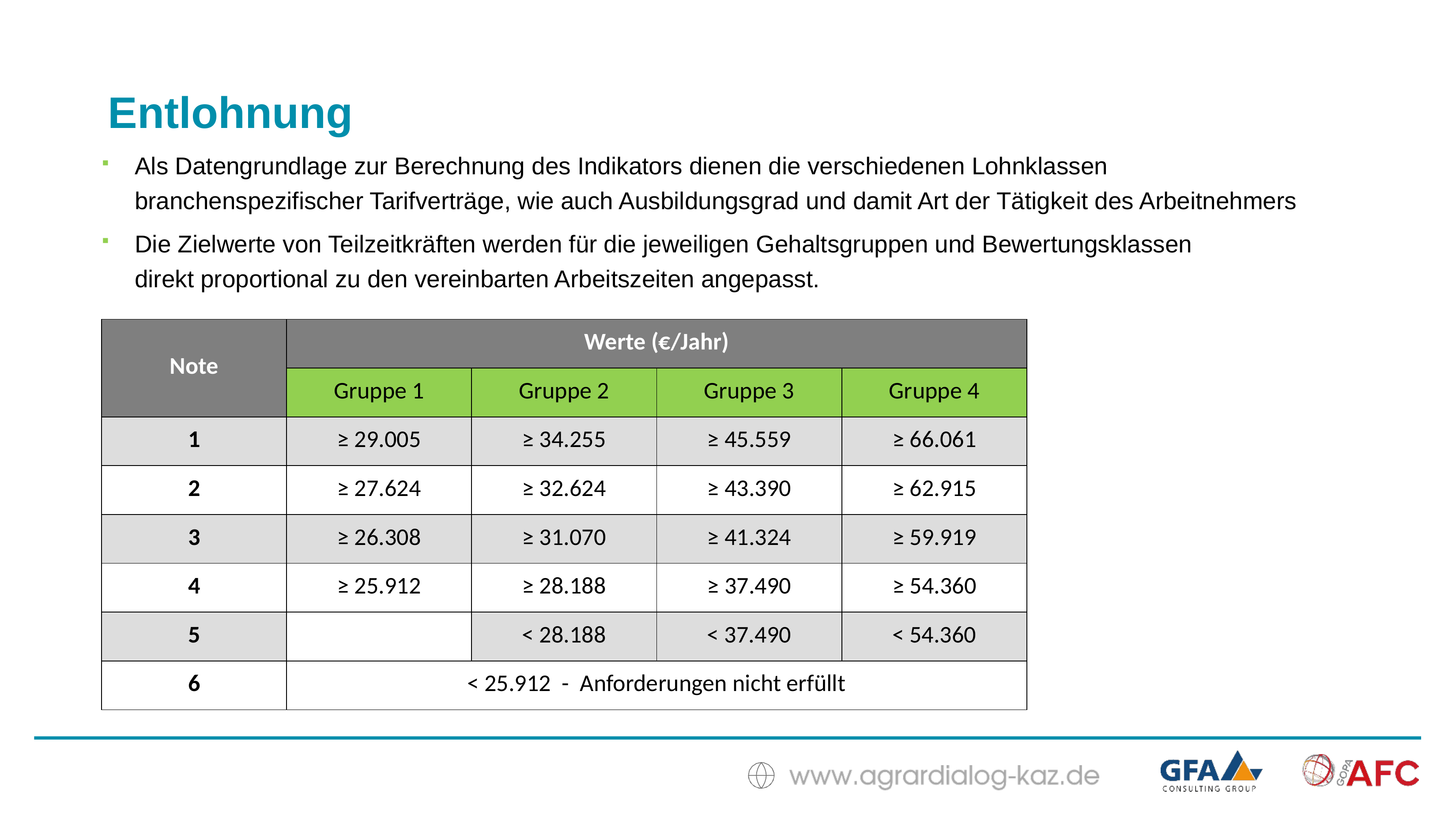

Entlohnung
Als Datengrundlage zur Berechnung des Indikators dienen die verschiedenen Lohnklassen branchenspezifischer Tarifverträge, wie auch Ausbildungsgrad und damit Art der Tätigkeit des Arbeitnehmers
Die Zielwerte von Teilzeitkräften werden für die jeweiligen Gehaltsgruppen und Bewertungsklassen
direkt proportional zu den vereinbarten Arbeitszeiten angepasst.
| Note | Werte (€/Jahr) |  |  |  |
| --- | --- | --- | --- | --- |
|  | Gruppe 1 | Gruppe 2 | Gruppe 3 | Gruppe 4 |
| 1 | ≥ 29.005 | ≥ 34.255 | ≥ 45.559 | ≥ 66.061 |
| 2 | ≥ 27.624 | ≥ 32.624 | ≥ 43.390 | ≥ 62.915 |
| 3 | ≥ 26.308 | ≥ 31.070 | ≥ 41.324 | ≥ 59.919 |
| 4 | ≥ 25.912 | ≥ 28.188 | ≥ 37.490 | ≥ 54.360 |
| 5 |  | < 28.188 | < 37.490 | < 54.360 |
| 6 | < 25.912 - Anforderungen nicht erfüllt |  |  |  |